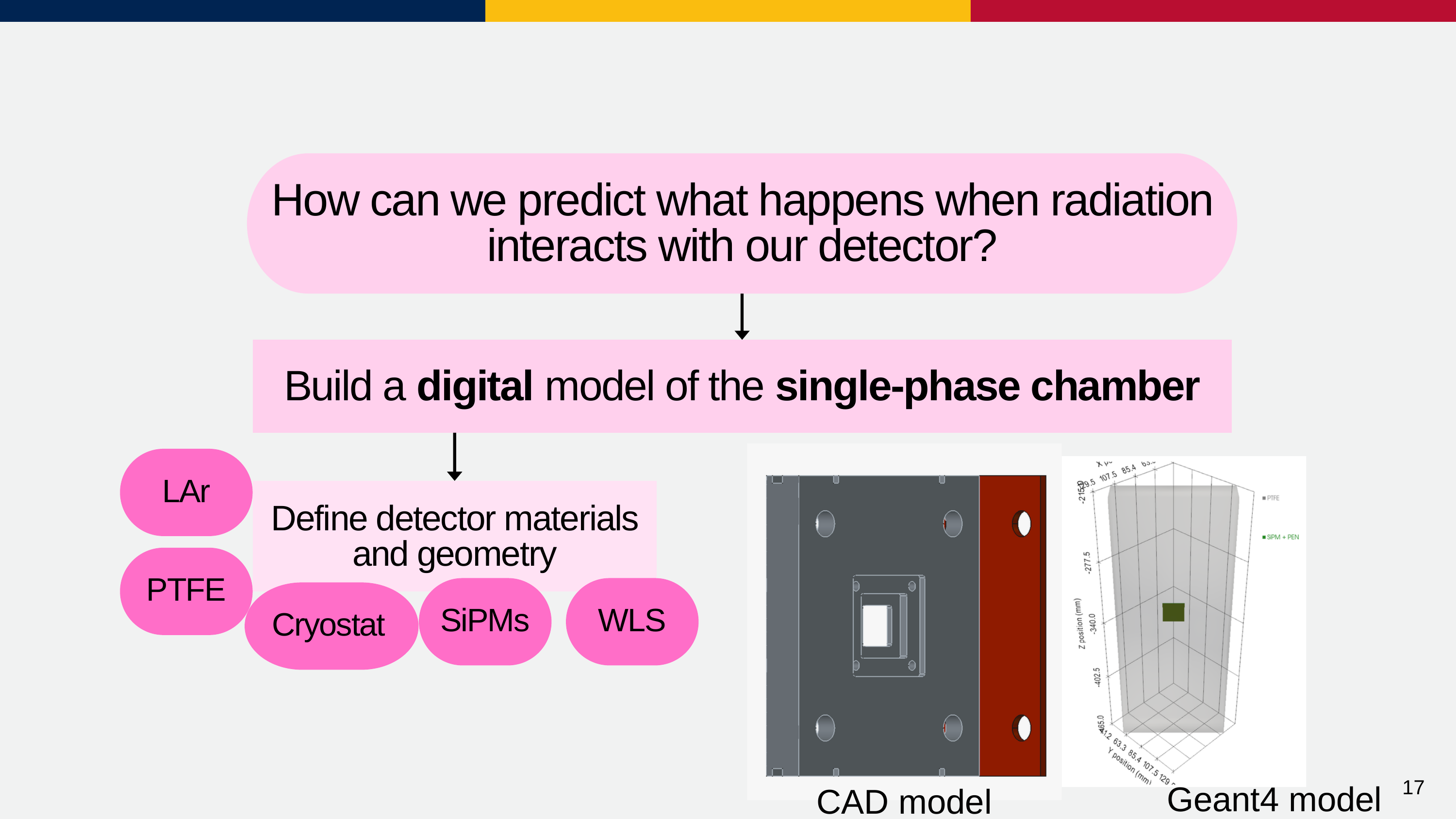

How can we predict what happens when radiation interacts with our detector?

Build a digital model of the single-phase chamber

LAr

Define detector materials and geometry

PTFE

SiPMs

WLS

Cryostat
Geant4 model
17
CAD model